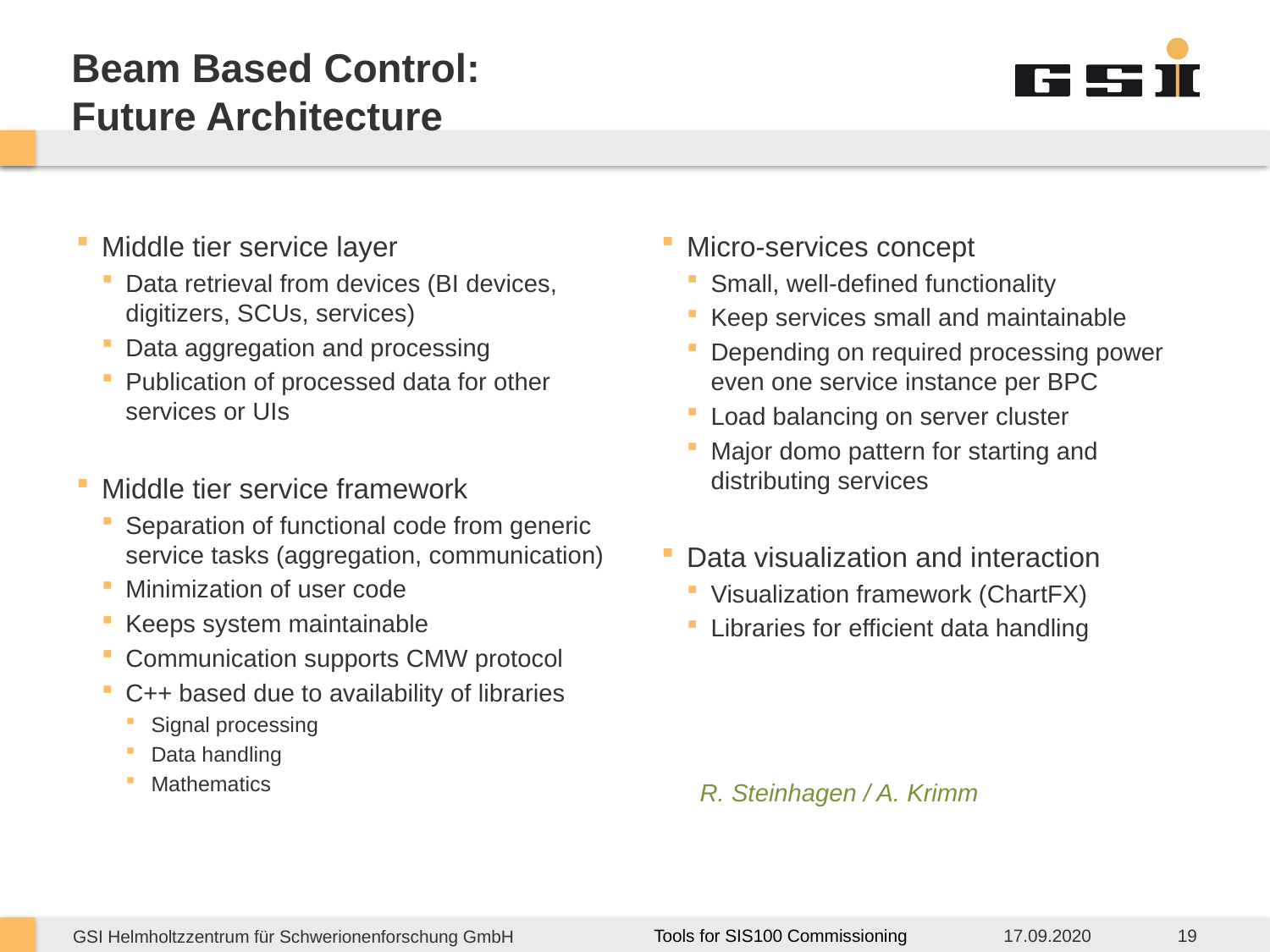

# Beam Based Control: Future Architecture
Micro-services concept
Small, well-defined functionality
Keep services small and maintainable
Depending on required processing power even one service instance per BPC
Load balancing on server cluster
Major domo pattern for starting and distributing services

Data visualization and interaction
Visualization framework (ChartFX)
Libraries for efficient data handling
Middle tier service layer
Data retrieval from devices (BI devices, digitizers, SCUs, services)
Data aggregation and processing
Publication of processed data for other services or UIs

Middle tier service framework
Separation of functional code from generic service tasks (aggregation, communication)
Minimization of user code
Keeps system maintainable
Communication supports CMW protocol
C++ based due to availability of libraries
Signal processing
Data handling
Mathematics
R. Steinhagen / A. Krimm
17.09.2020
19
Tools for SIS100 Commissioning